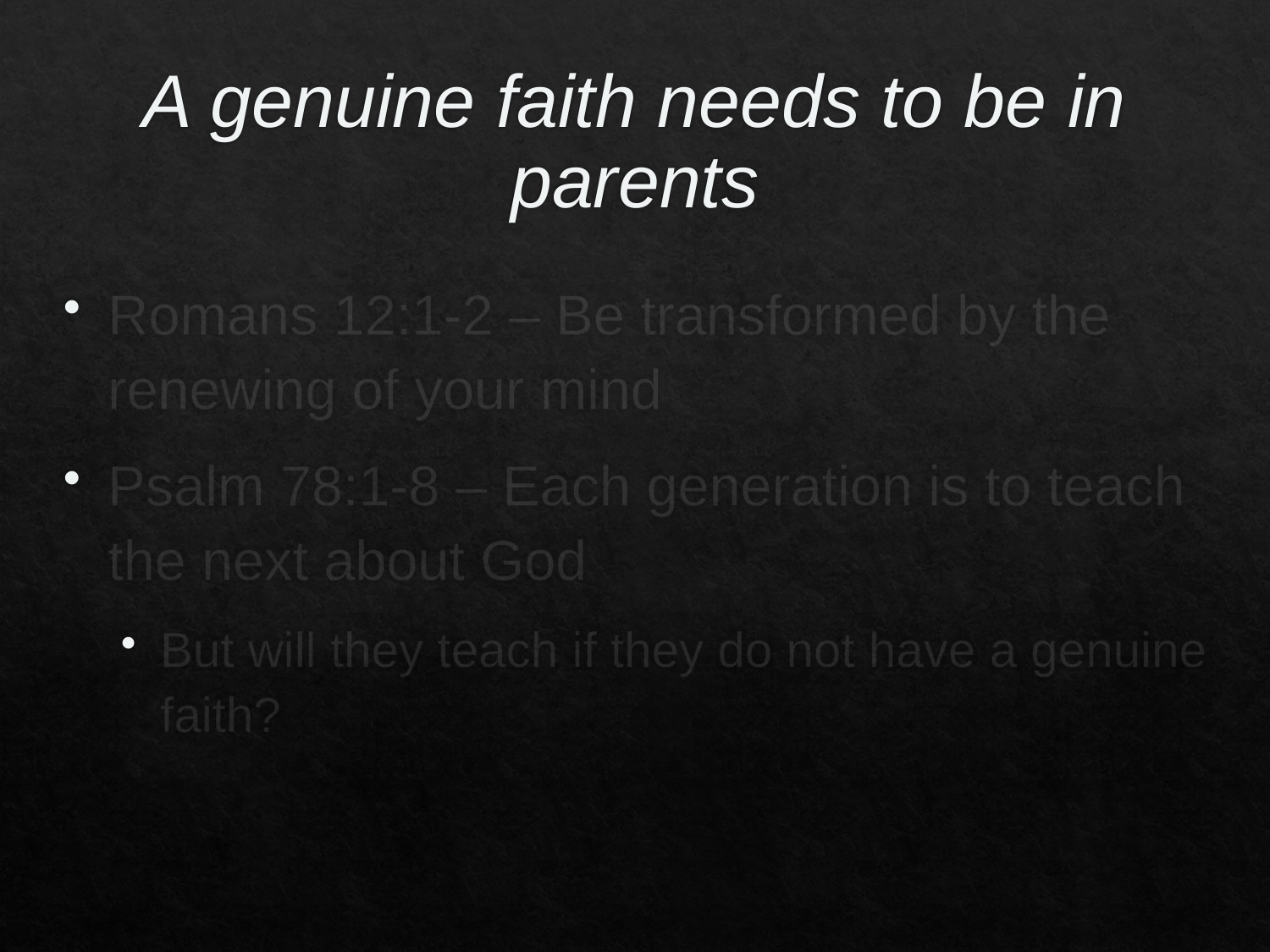

# A genuine faith needs to be in parents
Romans 12:1-2 – Be transformed by the renewing of your mind
Psalm 78:1-8 – Each generation is to teach the next about God
But will they teach if they do not have a genuine faith?